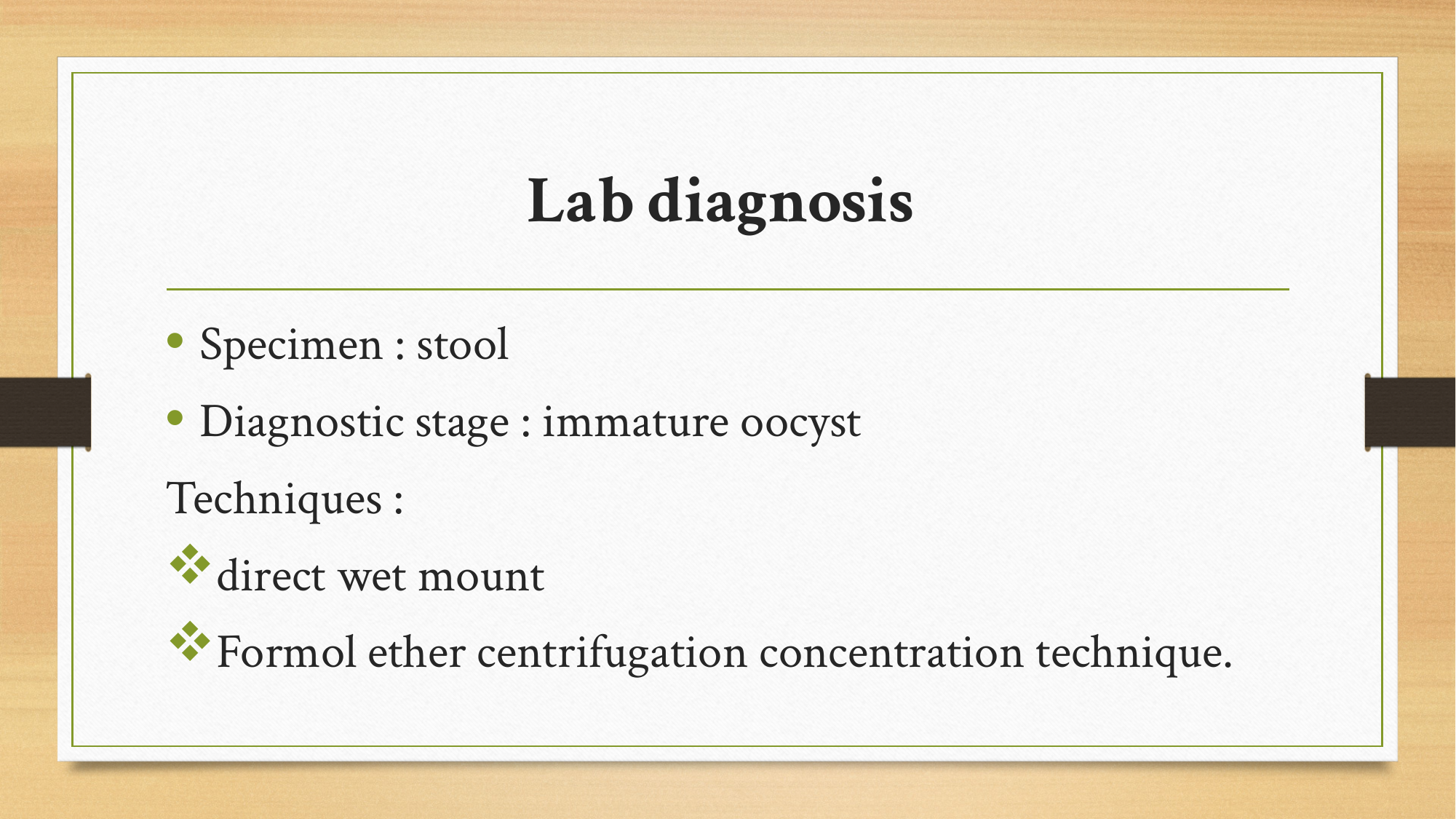

# Lab diagnosis
Specimen : stool
Diagnostic stage : immature oocyst
Techniques :
direct wet mount
Formol ether centrifugation concentration technique.